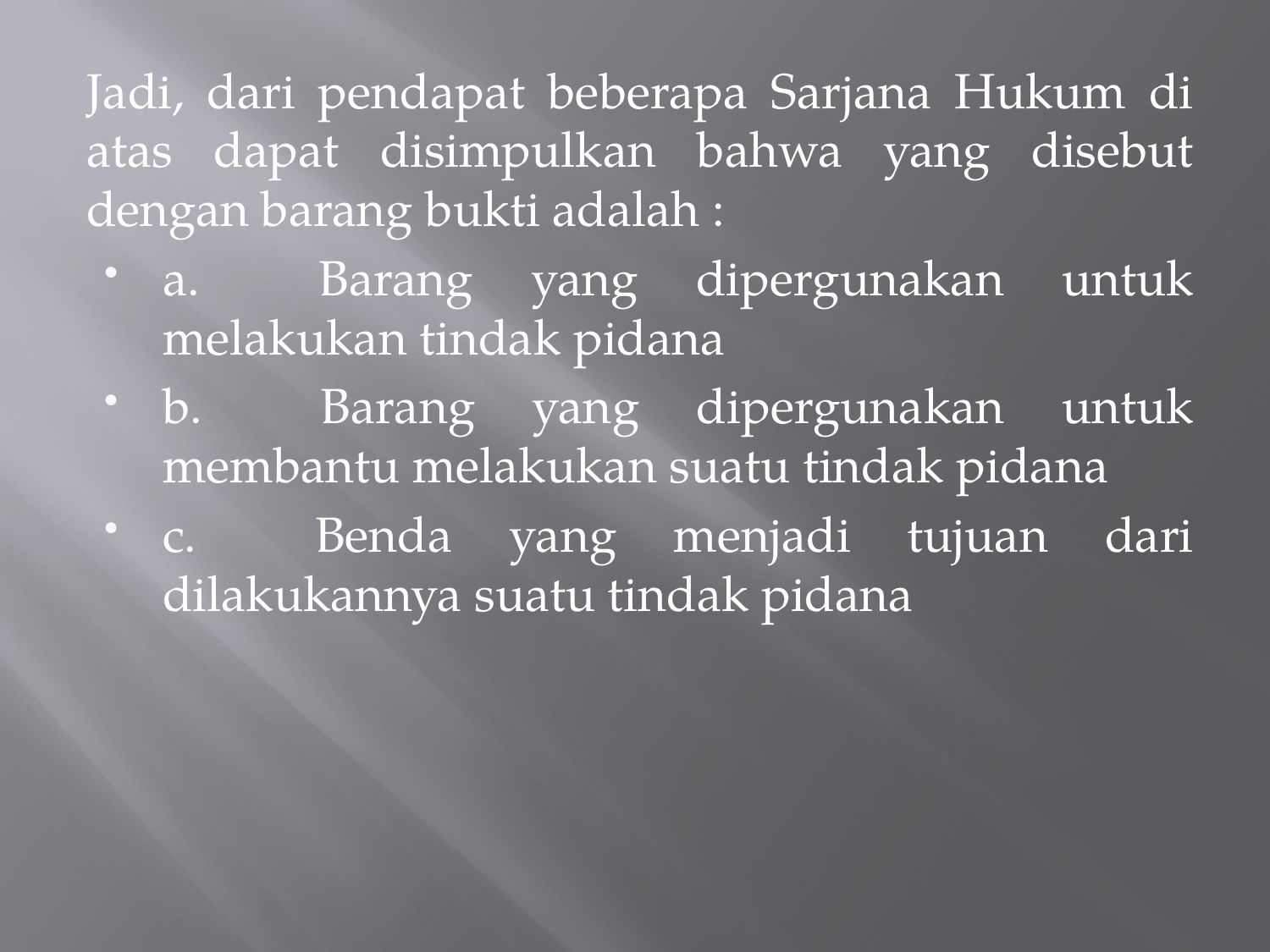

Jadi, dari pendapat beberapa Sarjana Hukum di atas dapat disimpulkan bahwa yang disebut dengan barang bukti adalah :
a.      Barang yang dipergunakan untuk melakukan tindak pidana
b.      Barang yang dipergunakan untuk membantu melakukan suatu tindak pidana
c.      Benda yang menjadi tujuan dari dilakukannya suatu tindak pidana